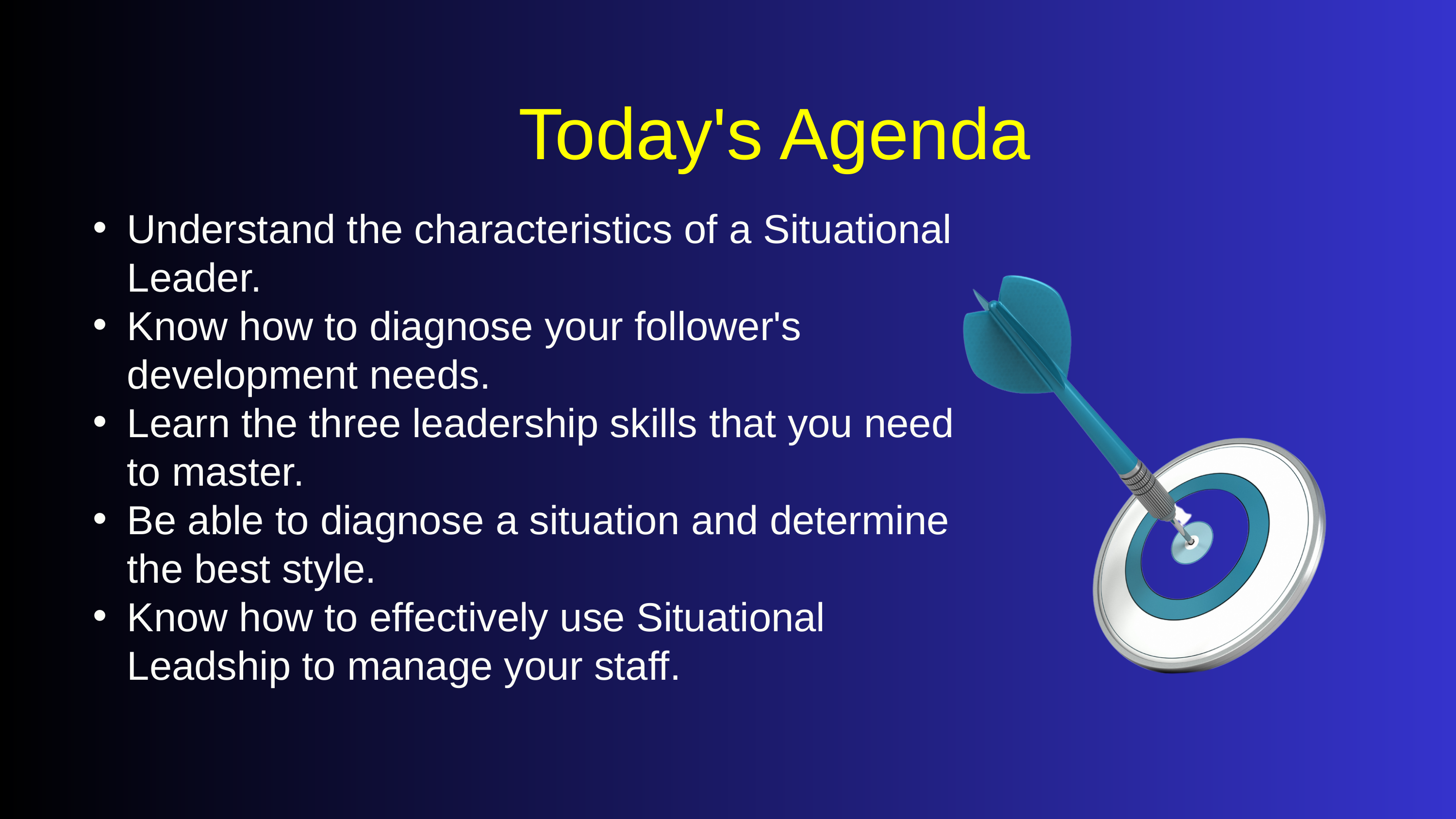

Today's Agenda
Understand the characteristics of a Situational Leader.
Know how to diagnose your follower's development needs.
Learn the three leadership skills that you need to master.
Be able to diagnose a situation and determine the best style.
Know how to effectively use Situational Leadship to manage your staff.